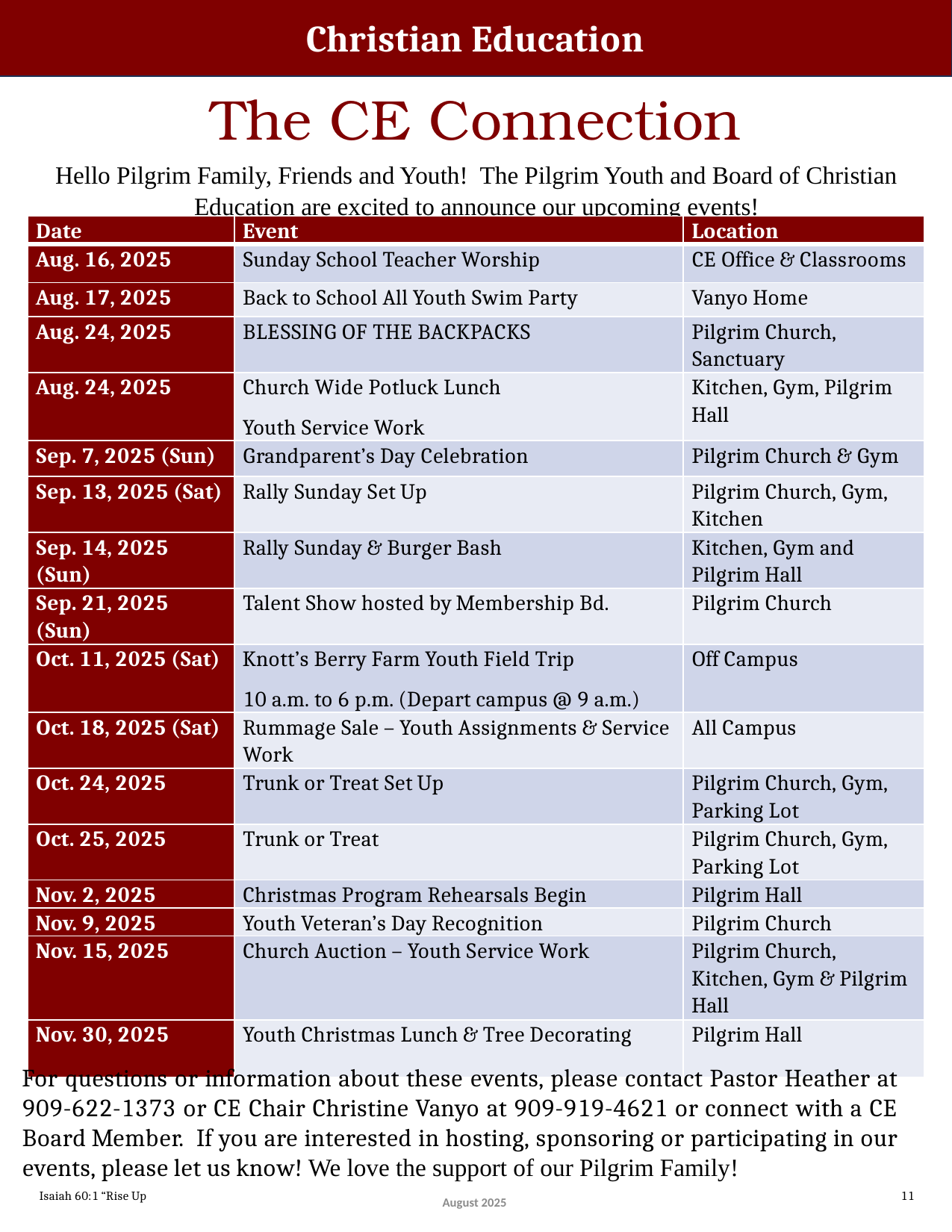

Christian Education
The CE Connection
Hello Pilgrim Family, Friends and Youth!  The Pilgrim Youth and Board of Christian Education are excited to announce our upcoming events!
| Date | Event | Location |
| --- | --- | --- |
| Aug. 16, 2025 | Sunday School Teacher Worship | CE Office & Classrooms |
| Aug. 17, 2025 | Back to School All Youth Swim Party | Vanyo Home |
| Aug. 24, 2025 | BLESSING OF THE BACKPACKS | Pilgrim Church, Sanctuary |
| Aug. 24, 2025 | Church Wide Potluck Lunch Youth Service Work | Kitchen, Gym, Pilgrim Hall |
| Sep. 7, 2025 (Sun) | Grandparent’s Day Celebration | Pilgrim Church & Gym |
| Sep. 13, 2025 (Sat) | Rally Sunday Set Up | Pilgrim Church, Gym, Kitchen |
| Sep. 14, 2025 (Sun) | Rally Sunday & Burger Bash | Kitchen, Gym and Pilgrim Hall |
| Sep. 21, 2025 (Sun) | Talent Show hosted by Membership Bd. | Pilgrim Church |
| Oct. 11, 2025 (Sat) | Knott’s Berry Farm Youth Field Trip 10 a.m. to 6 p.m. (Depart campus @ 9 a.m.) | Off Campus |
| Oct. 18, 2025 (Sat) | Rummage Sale – Youth Assignments & Service Work | All Campus |
| Oct. 24, 2025 | Trunk or Treat Set Up | Pilgrim Church, Gym, Parking Lot |
| Oct. 25, 2025 | Trunk or Treat | Pilgrim Church, Gym, Parking Lot |
| Nov. 2, 2025 | Christmas Program Rehearsals Begin | Pilgrim Hall |
| Nov. 9, 2025 | Youth Veteran’s Day Recognition | Pilgrim Church |
| Nov. 15, 2025 | Church Auction – Youth Service Work | Pilgrim Church, Kitchen, Gym & Pilgrim Hall |
| Nov. 30, 2025 | Youth Christmas Lunch & Tree Decorating | Pilgrim Hall |
For questions or information about these events, please contact Pastor Heather at 909-622-1373 or CE Chair Christine Vanyo at 909-919-4621 or connect with a CE Board Member.  If you are interested in hosting, sponsoring or participating in our events, please let us know! We love the support of our Pilgrim Family!
August 2025

Isaiah 60:1 “Rise Up
11